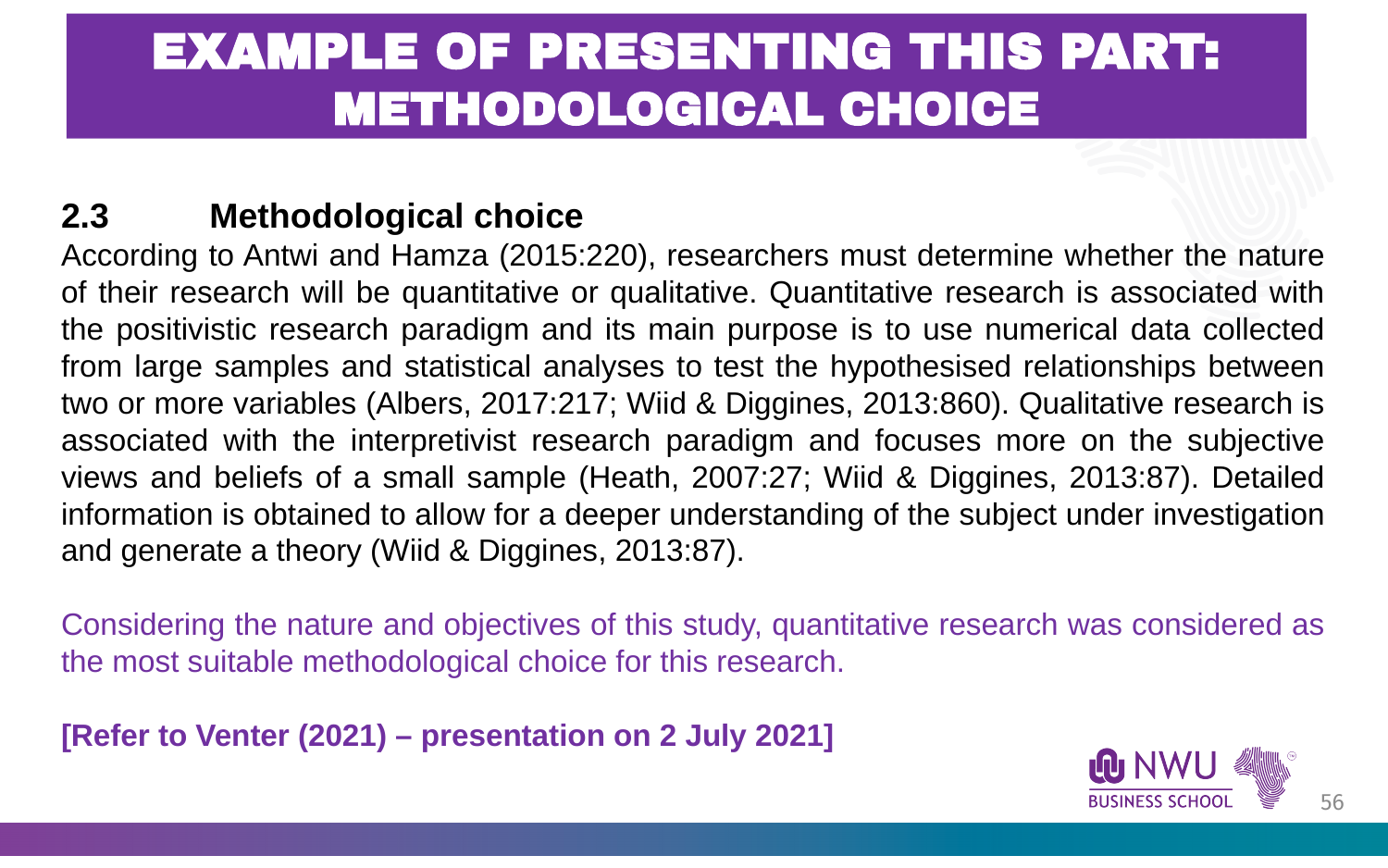

EXAMPLE OF PRESENTING THIS PART:
METHODOLOGICAL CHOICE

2.3	 Methodological choice
According to Antwi and Hamza (2015:220), researchers must determine whether the nature of their research will be quantitative or qualitative. Quantitative research is associated with the positivistic research paradigm and its main purpose is to use numerical data collected from large samples and statistical analyses to test the hypothesised relationships between two or more variables (Albers, 2017:217; Wiid & Diggines, 2013:860). Qualitative research is associated with the interpretivist research paradigm and focuses more on the subjective views and beliefs of a small sample (Heath, 2007:27; Wiid & Diggines, 2013:87). Detailed information is obtained to allow for a deeper understanding of the subject under investigation and generate a theory (Wiid & Diggines, 2013:87).

Considering the nature and objectives of this study, quantitative research was considered as the most suitable methodological choice for this research.

[Refer to Venter (2021) – presentation on 2 July 2021]

56